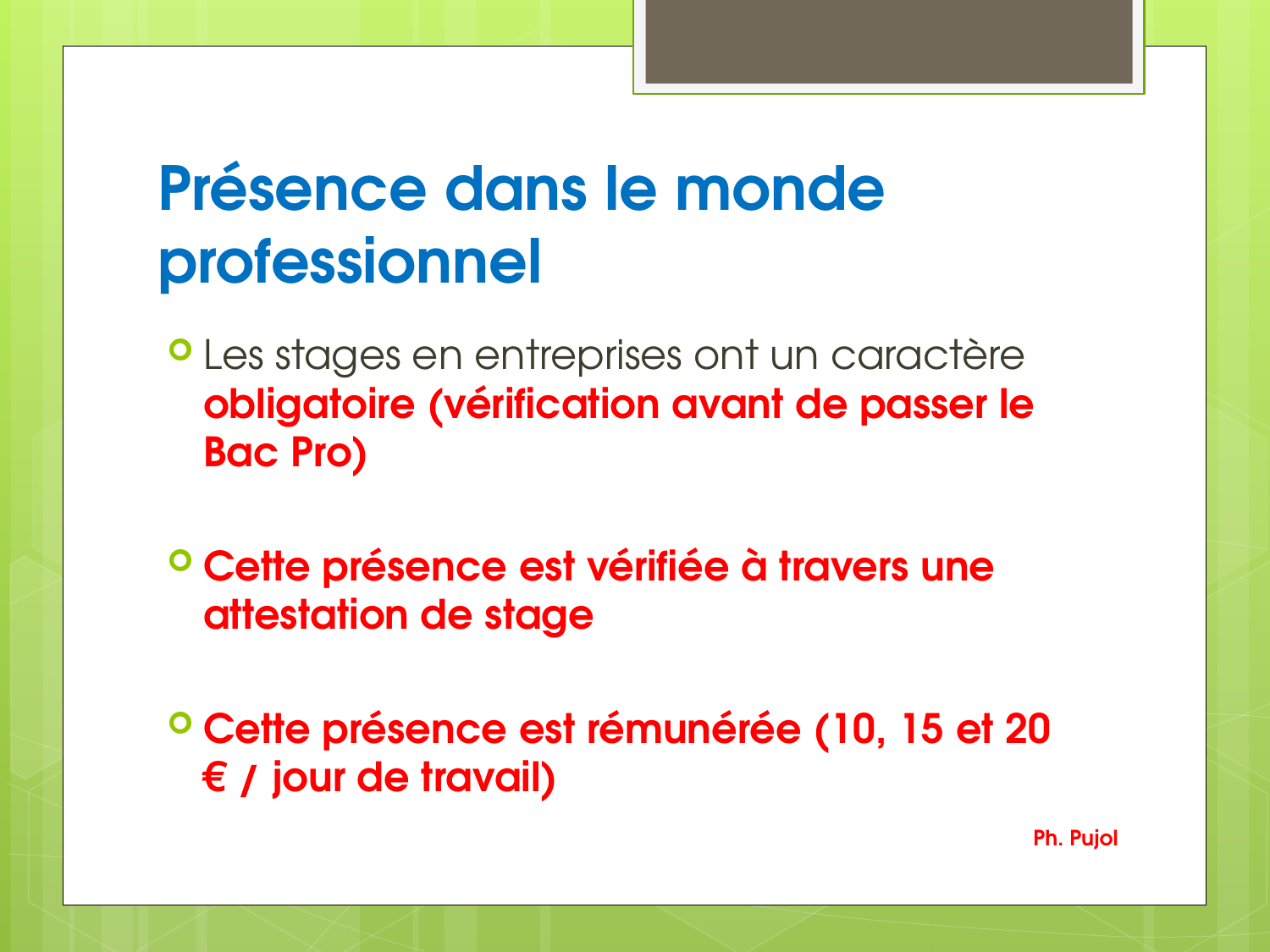

# Présence dans le monde professionnel
Les stages en entreprises ont un caractère obligatoire (vérification avant de passer le Bac Pro)

Cette présence est vérifiée à travers une attestation de stage

Cette présence est rémunérée (10, 15 et 20 € / jour de travail)

Ph. Pujol